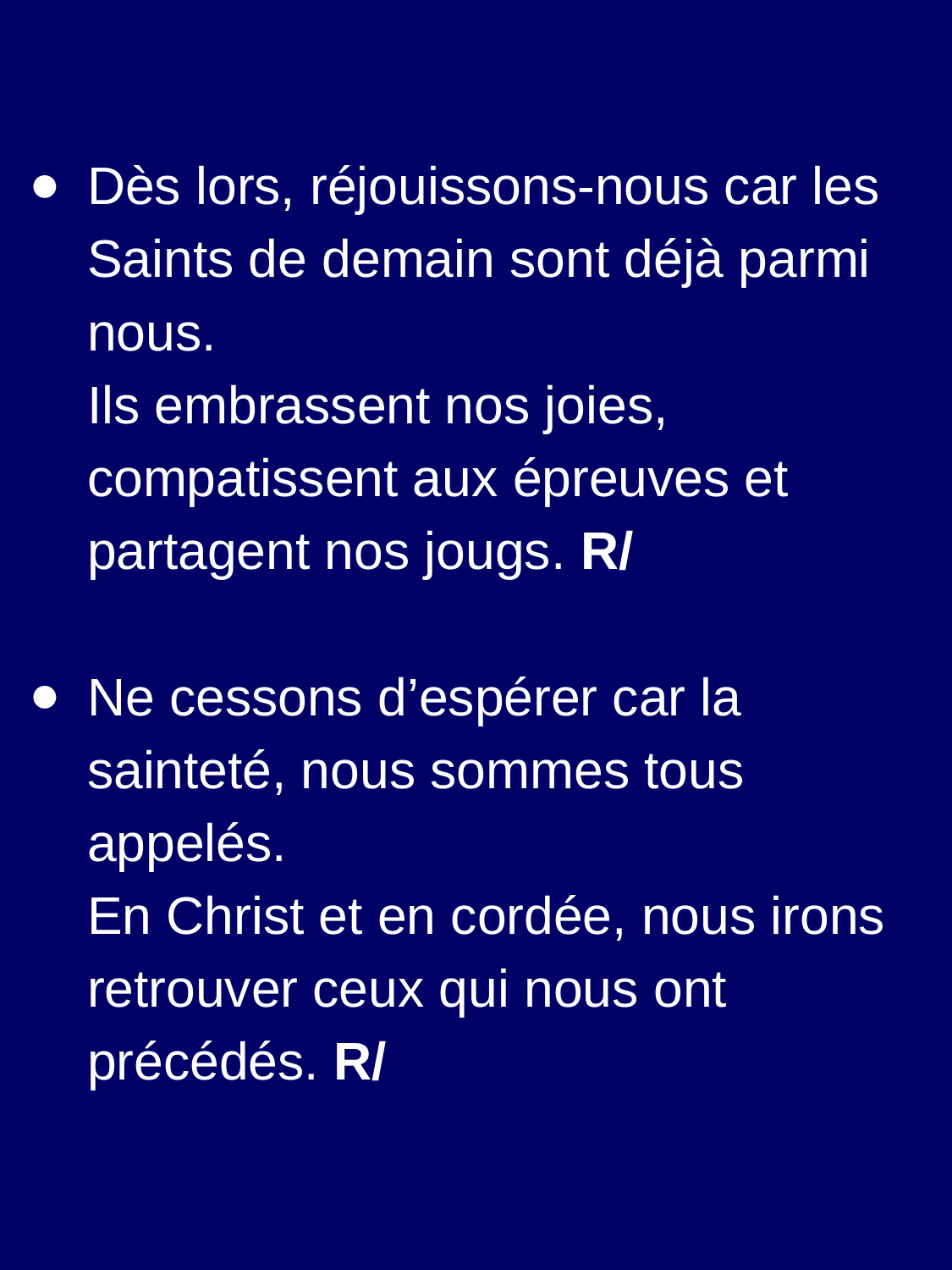

Dès lors, réjouissons-nous car les Saints de demain sont déjà parmi nous.
Ils embrassent nos joies, compatissent aux épreuves et partagent nos jougs. R/

Ne cessons d’espérer car la sainteté, nous sommes tous appelés.
En Christ et en cordée, nous irons retrouver ceux qui nous ont précédés. R/